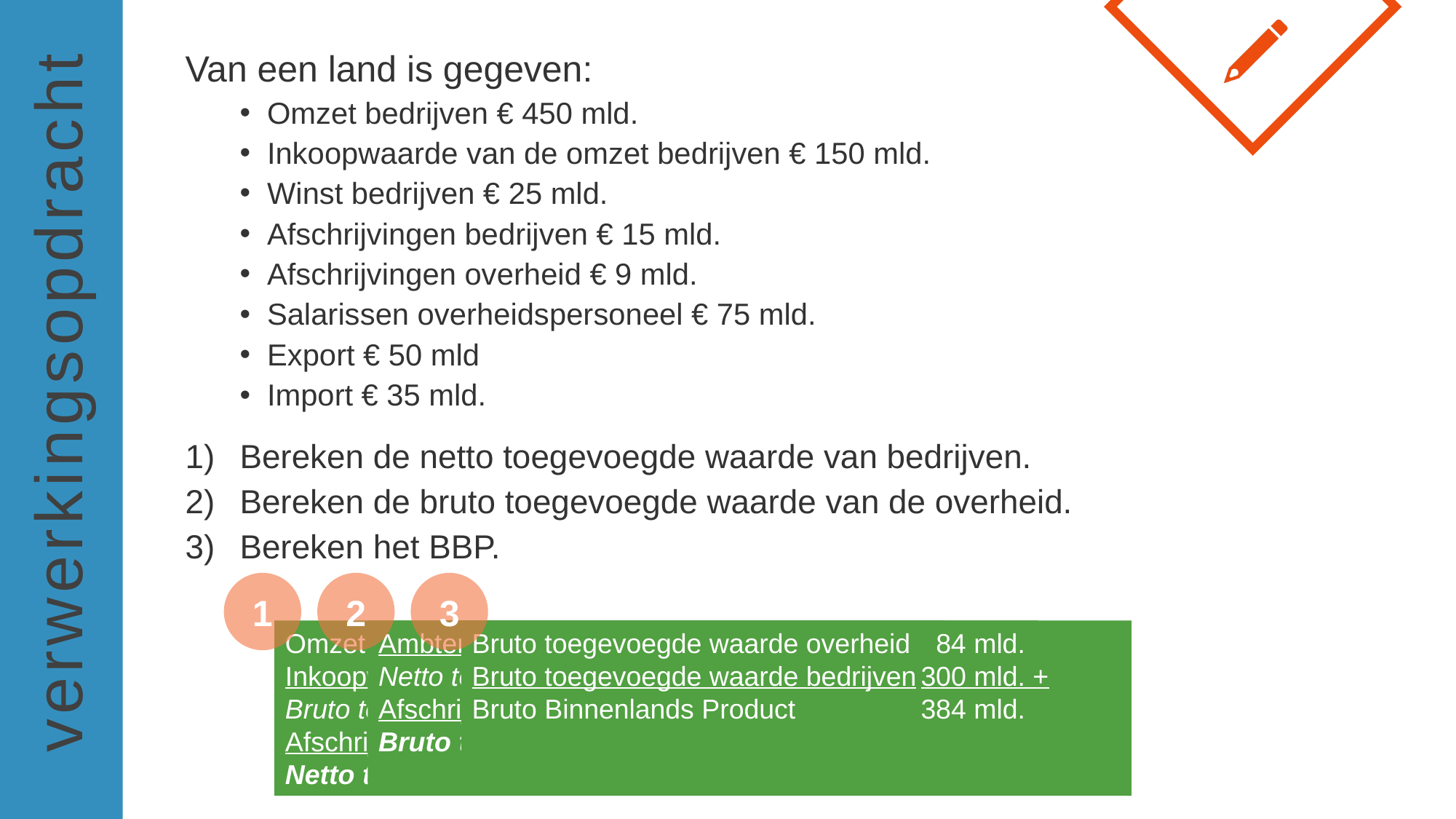

Van een land is gegeven:
Omzet bedrijven € 450 mld.
Inkoopwaarde van de omzet bedrijven € 150 mld.
Winst bedrijven € 25 mld.
Afschrijvingen bedrijven € 15 mld.
Afschrijvingen overheid € 9 mld.
Salarissen overheidspersoneel € 75 mld.
Export € 50 mld
Import € 35 mld.
Bereken de netto toegevoegde waarde van bedrijven.
Bereken de bruto toegevoegde waarde van de overheid.
Bereken het BBP.
1
2
3
Omzet	450 mld.
Inkoopwaarde omzet	150 mld. –
Bruto toegevoegde waarde bedrijven	300 mld.
Afschrijvingen bedrijven	15 mld. –
Netto toegevoegde waarde bedrijven	285 mld.
Ambtenarensalarissen	75 mld.
Netto toegevoegde waarde overheid	75 mld.
Afschrijvingen overheid	9 mld. +
Bruto toegevoegde waarde overheid	84 mld.
Bruto toegevoegde waarde overheid	84 mld.
Bruto toegevoegde waarde bedrijven	300 mld. +
Bruto Binnenlands Product	384 mld.